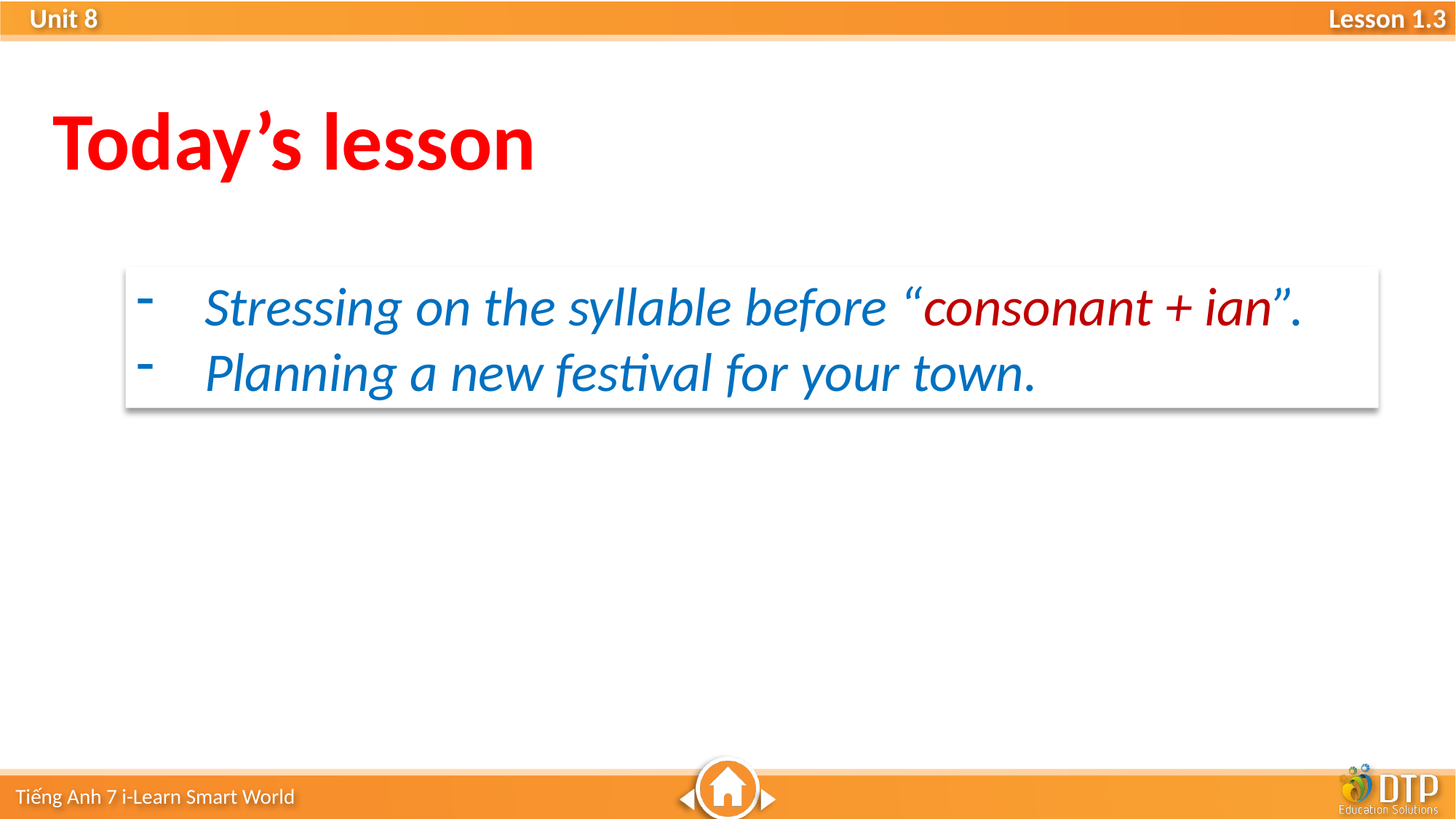

Today’s lesson
Stressing on the syllable before “consonant + ian”.
Planning a new festival for your town.